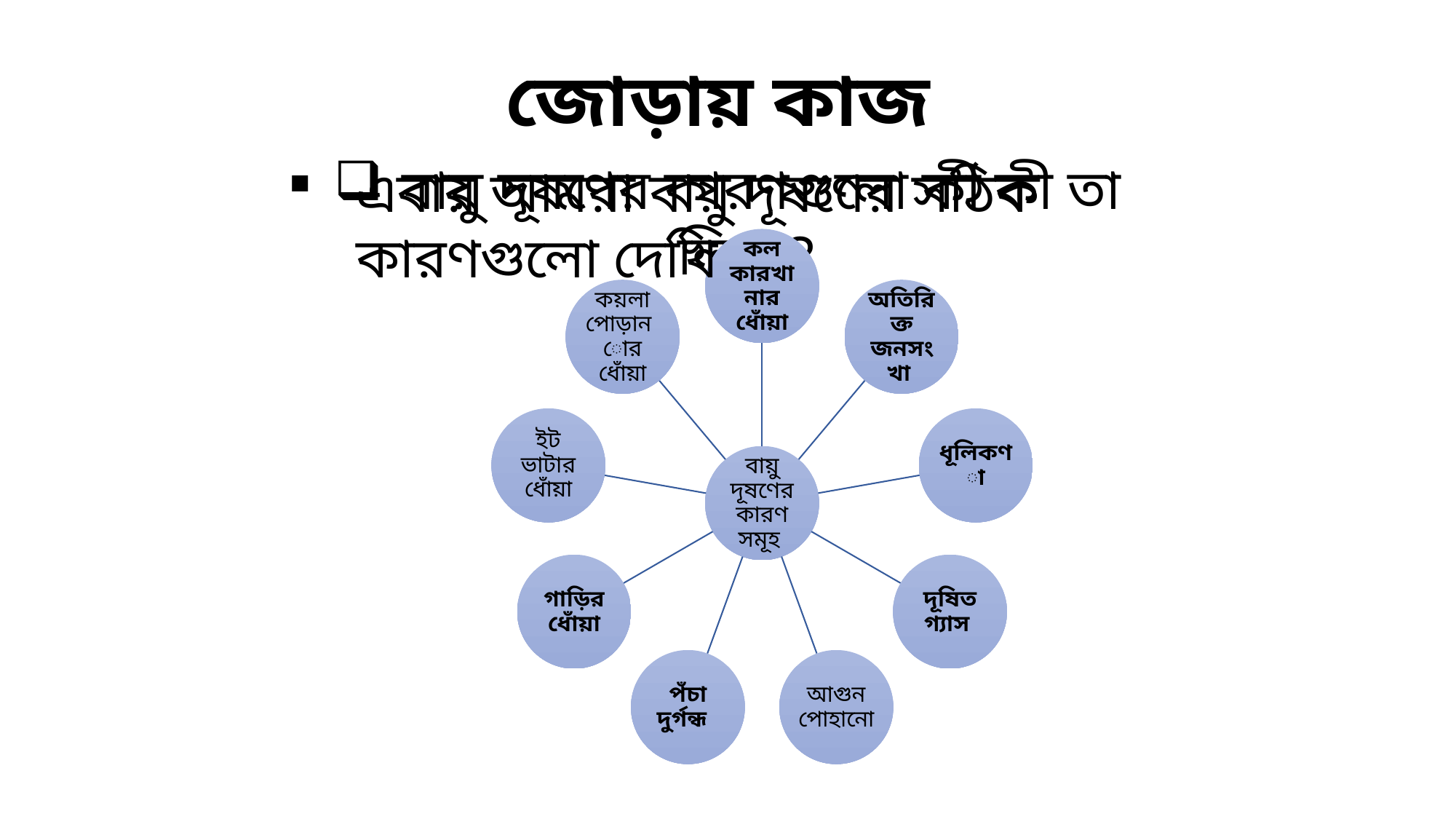

জোড়ায় কাজ
বায়ু দূষণের কারণগুলো কী কী তা লিখ ?
এবার আমরা বায়ু দূষণের সঠিক  কারণগুলো দেখি
বায়ু দূষণের কারণ সমূহ

কল কারখানার ধোঁয়া

অতিরিক্ত জনসংখা

ধূলিকণা

দূষিত গ্যাস

আগুন পোহানো

পঁচা দুর্গন্ধ

গাড়ির ধোঁয়া

ইট ভাটার ধোঁয়া

কয়লা পোড়ানোর ধোঁয়া